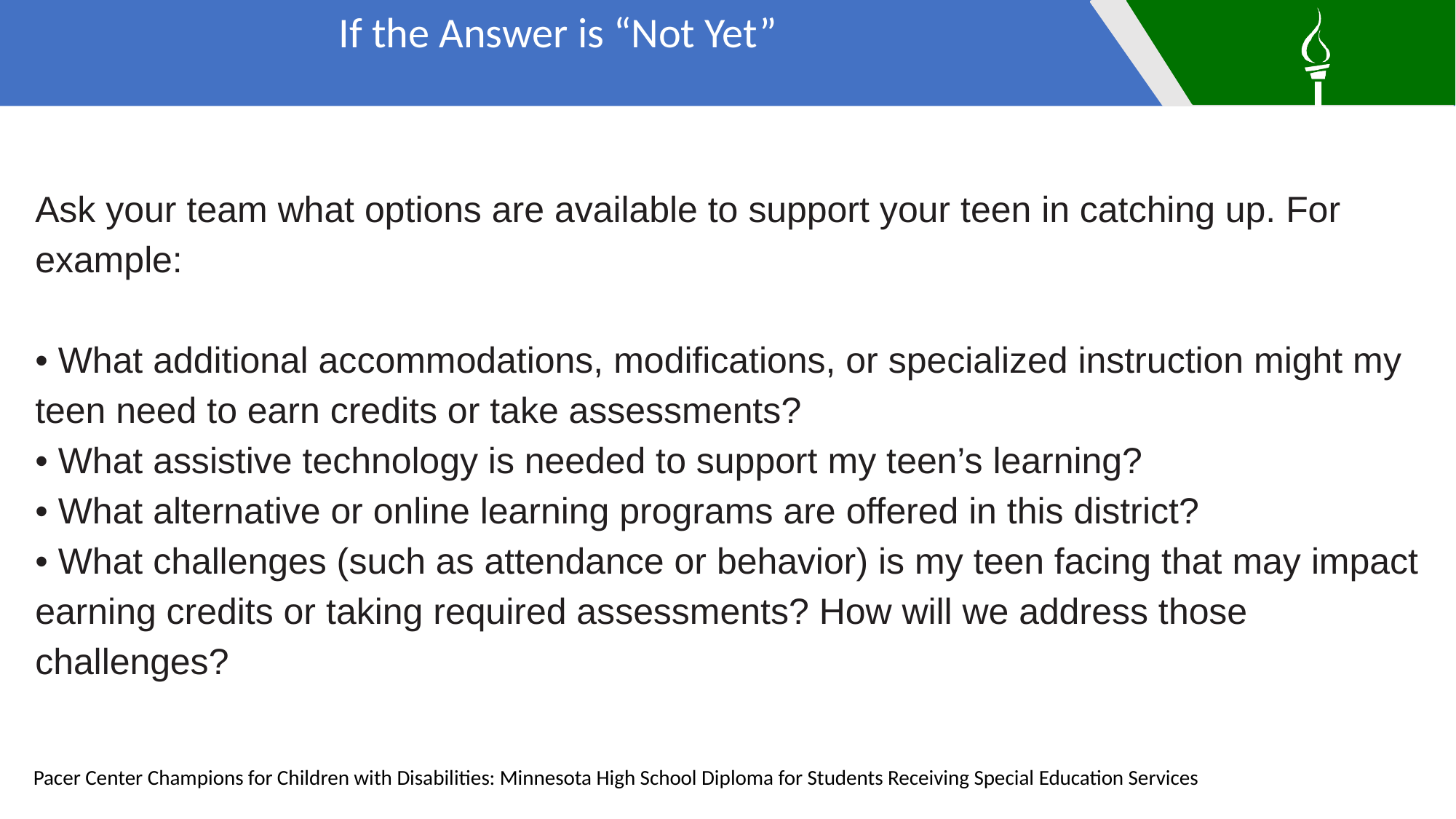

If the Answer is “Not Yet”

Ask your team what options are available to support your teen in catching up. For example:

• What additional accommodations, modifications, or specialized instruction might my teen need to earn credits or take assessments?
• What assistive technology is needed to support my teen’s learning?
• What alternative or online learning programs are offered in this district?
• What challenges (such as attendance or behavior) is my teen facing that may impact earning credits or taking required assessments? How will we address those challenges?

Pacer Center Champions for Children with Disabilities: Minnesota High School Diploma for Students Receiving Special Education Services